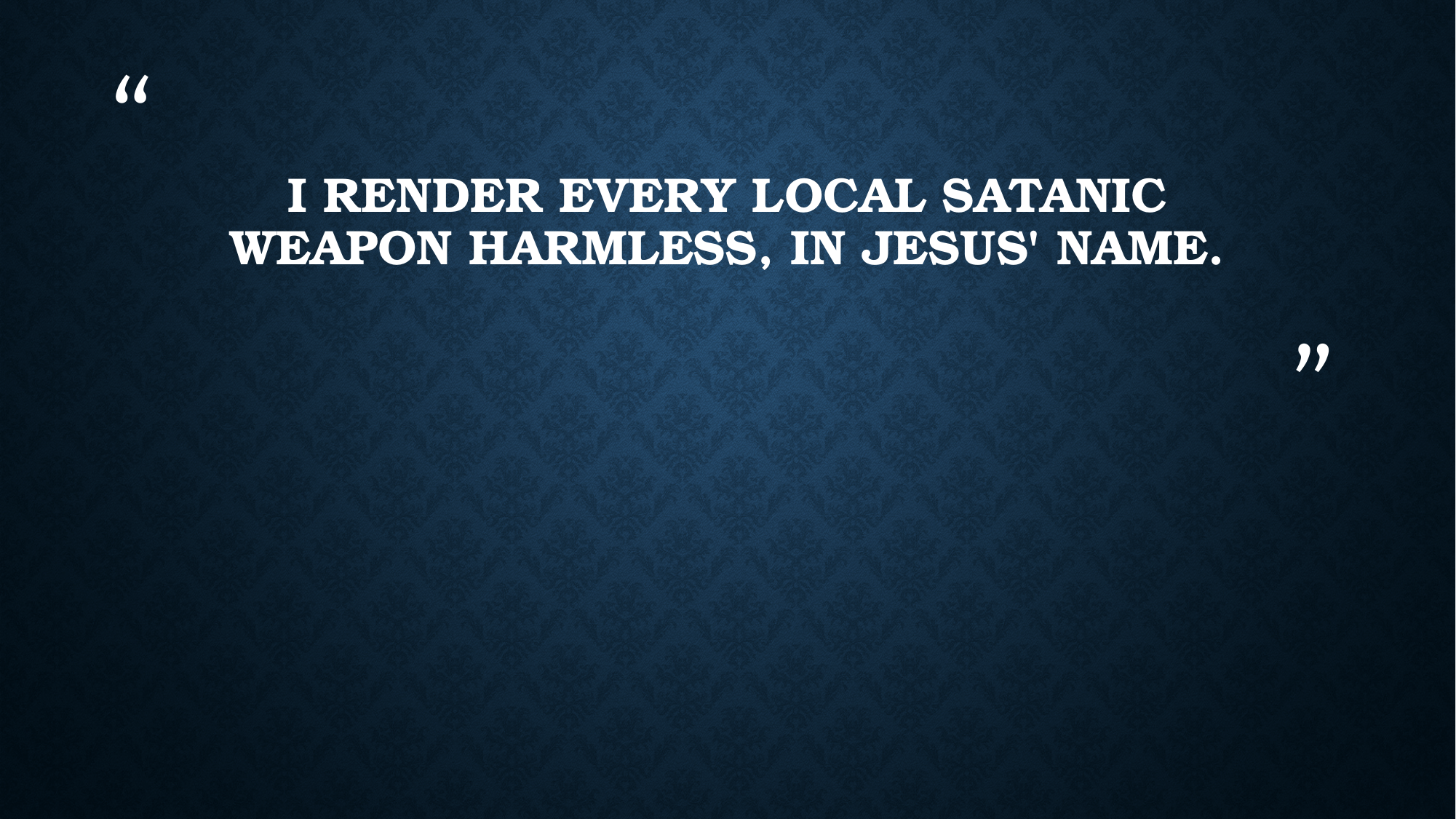

# I render every local satanic weapon harmless, in Jesus' name.